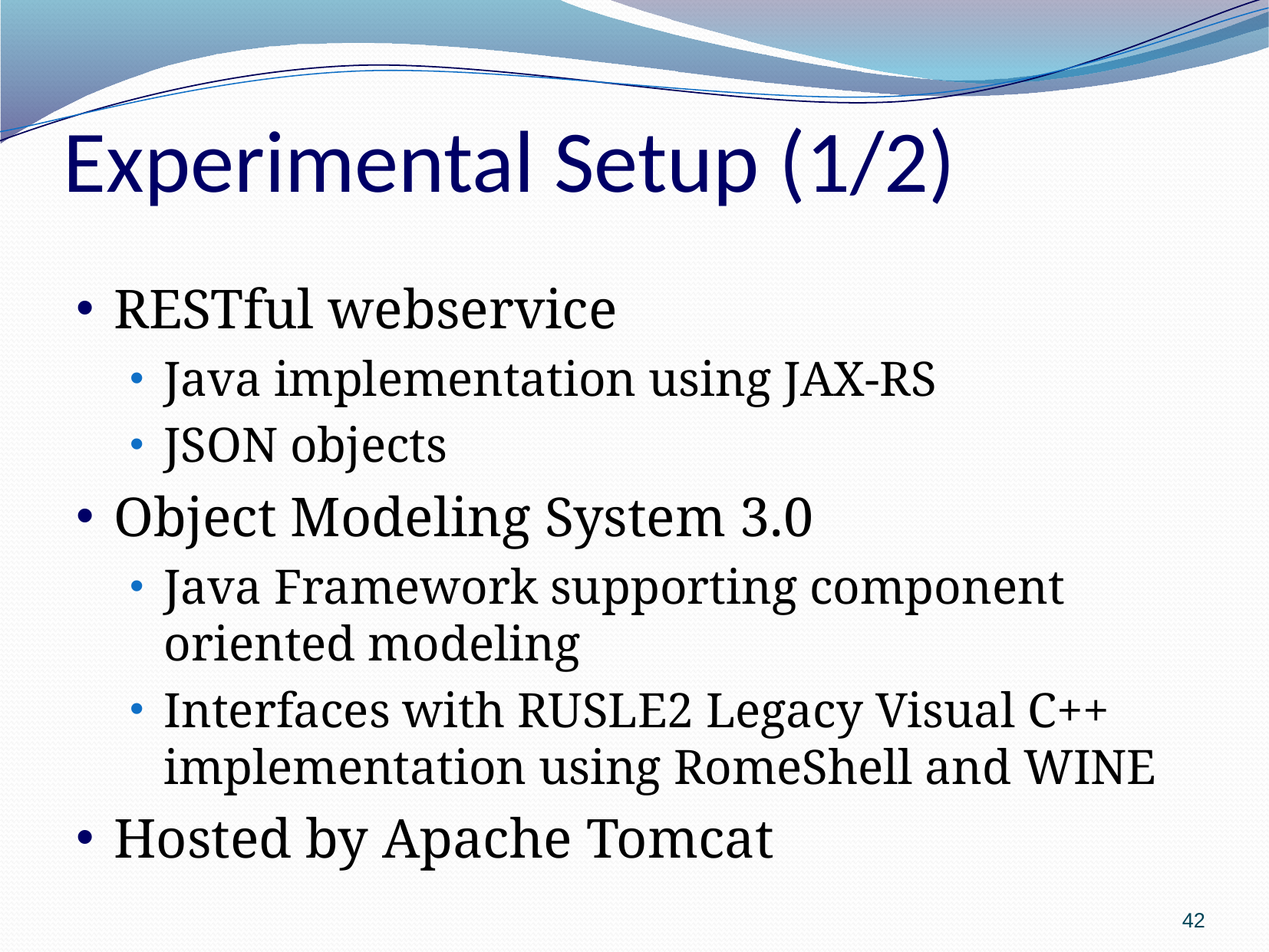

# Experimental Setup (1/2)
RESTful webservice
Java implementation using JAX-RS
JSON objects
Object Modeling System 3.0
Java Framework supporting component oriented modeling
Interfaces with RUSLE2 Legacy Visual C++ implementation using RomeShell and WINE
Hosted by Apache Tomcat
42